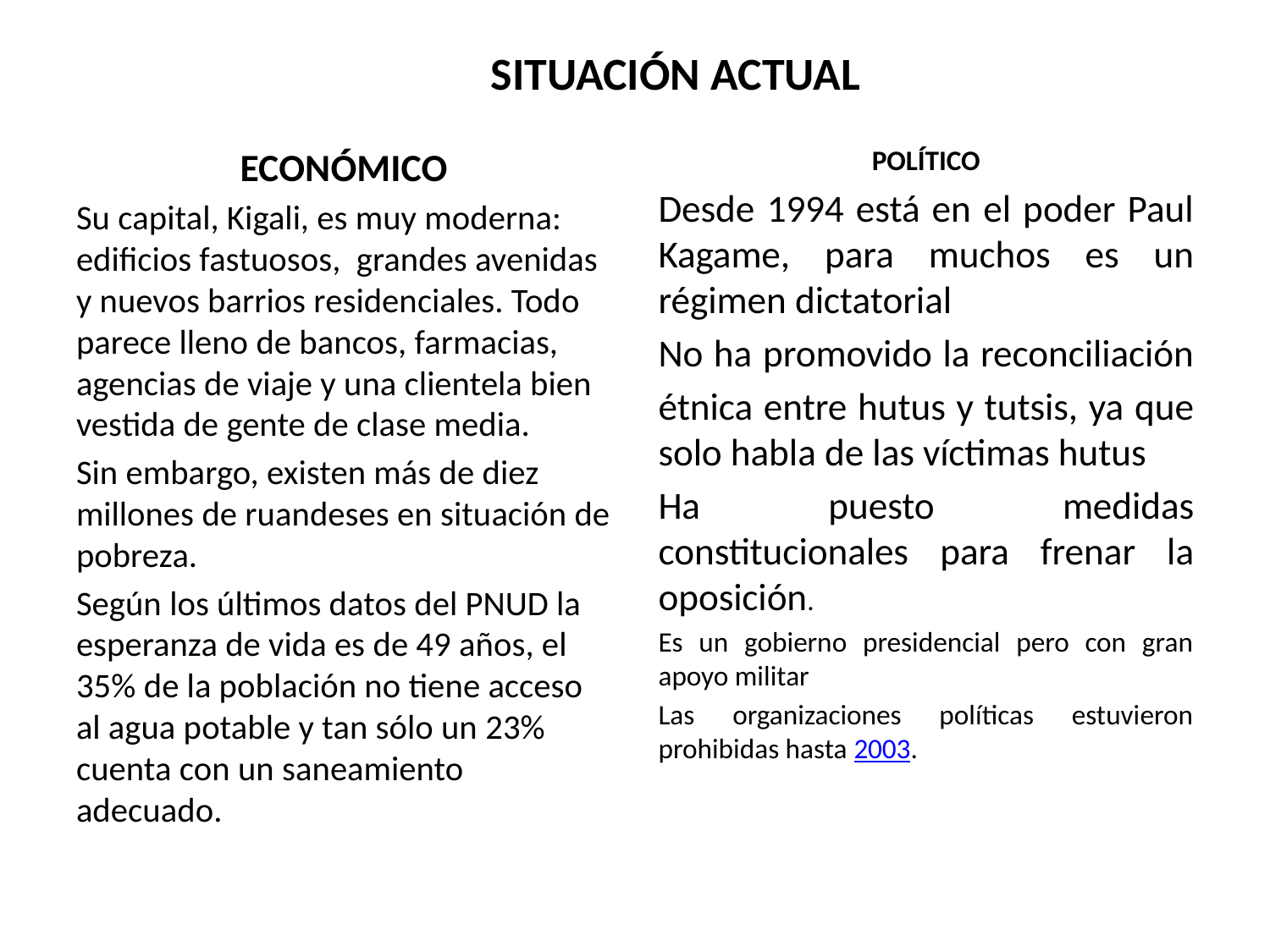

# SITUACIÓN ACTUAL
ECONÓMICO
Su capital, Kigali, es muy moderna: edificios fastuosos,  grandes avenidas y nuevos barrios residenciales. Todo parece lleno de bancos, farmacias, agencias de viaje y una clientela bien vestida de gente de clase media.
Sin embargo, existen más de diez millones de ruandeses en situación de pobreza.
Según los últimos datos del PNUD la esperanza de vida es de 49 años, el 35% de la población no tiene acceso al agua potable y tan sólo un 23% cuenta con un saneamiento adecuado.
POLÍTICO
Desde 1994 está en el poder Paul Kagame, para muchos es un régimen dictatorial
No ha promovido la reconciliación
étnica entre hutus y tutsis, ya que solo habla de las víctimas hutus
Ha puesto medidas constitucionales para frenar la oposición.
Es un gobierno presidencial pero con gran apoyo militar
Las organizaciones políticas estuvieron prohibidas hasta 2003.